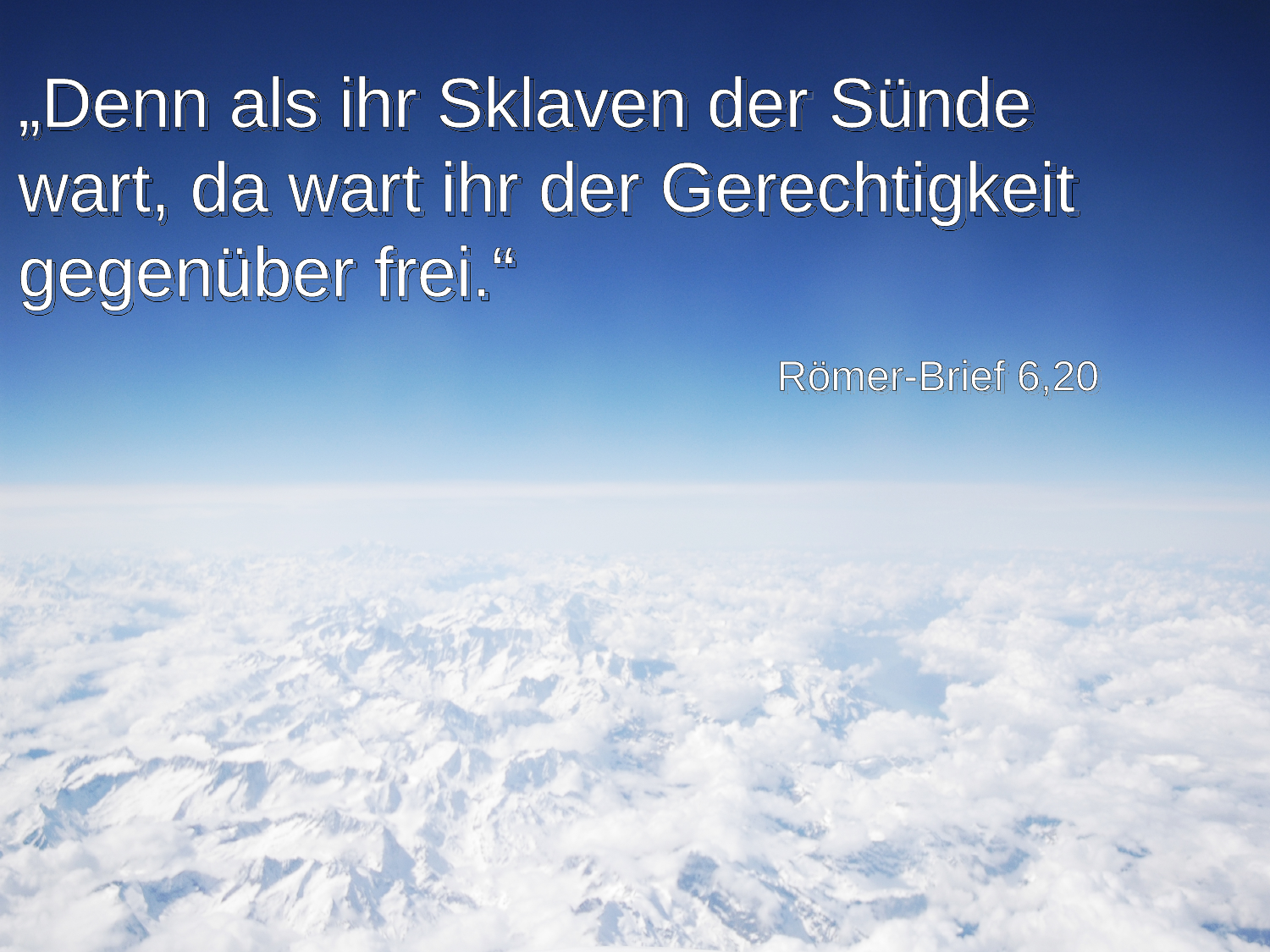

# „Denn als ihr Sklaven der Sünde wart, da wart ihr der Gerechtigkeit gegenüber frei.“
Römer-Brief 6,20